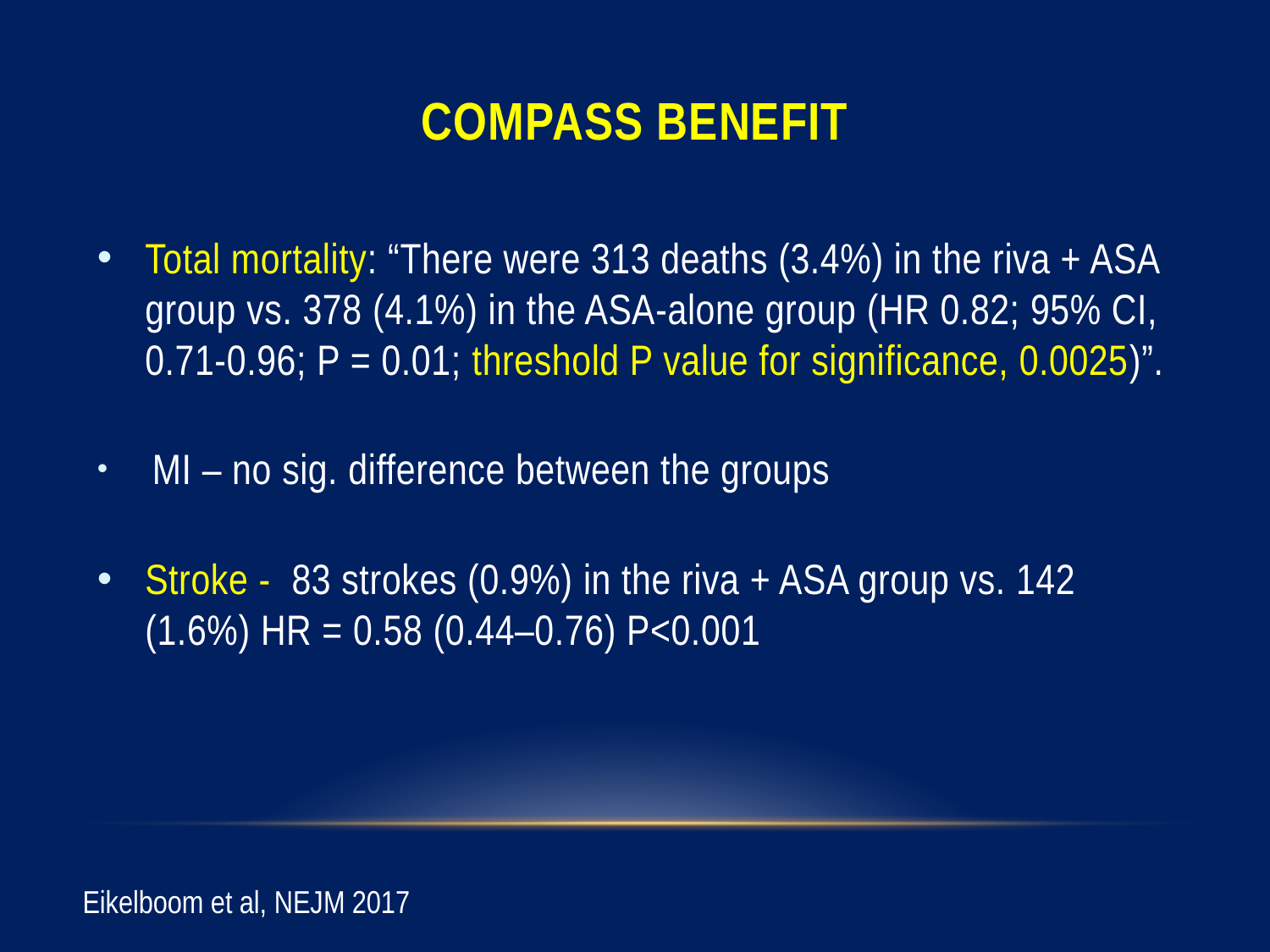

# COMPASS BENEFIT
Total mortality: “There were 313 deaths (3.4%) in the riva + ASA group vs. 378 (4.1%) in the ASA-alone group (HR 0.82; 95% CI, 0.71-0.96; P = 0.01; threshold P value for significance, 0.0025)”.

 MI – no sig. difference between the groups

Stroke -  83 strokes (0.9%) in the riva + ASA group vs. 142 (1.6%) HR = 0.58 (0.44–0.76) P<0.001
Eikelboom et al, NEJM 2017